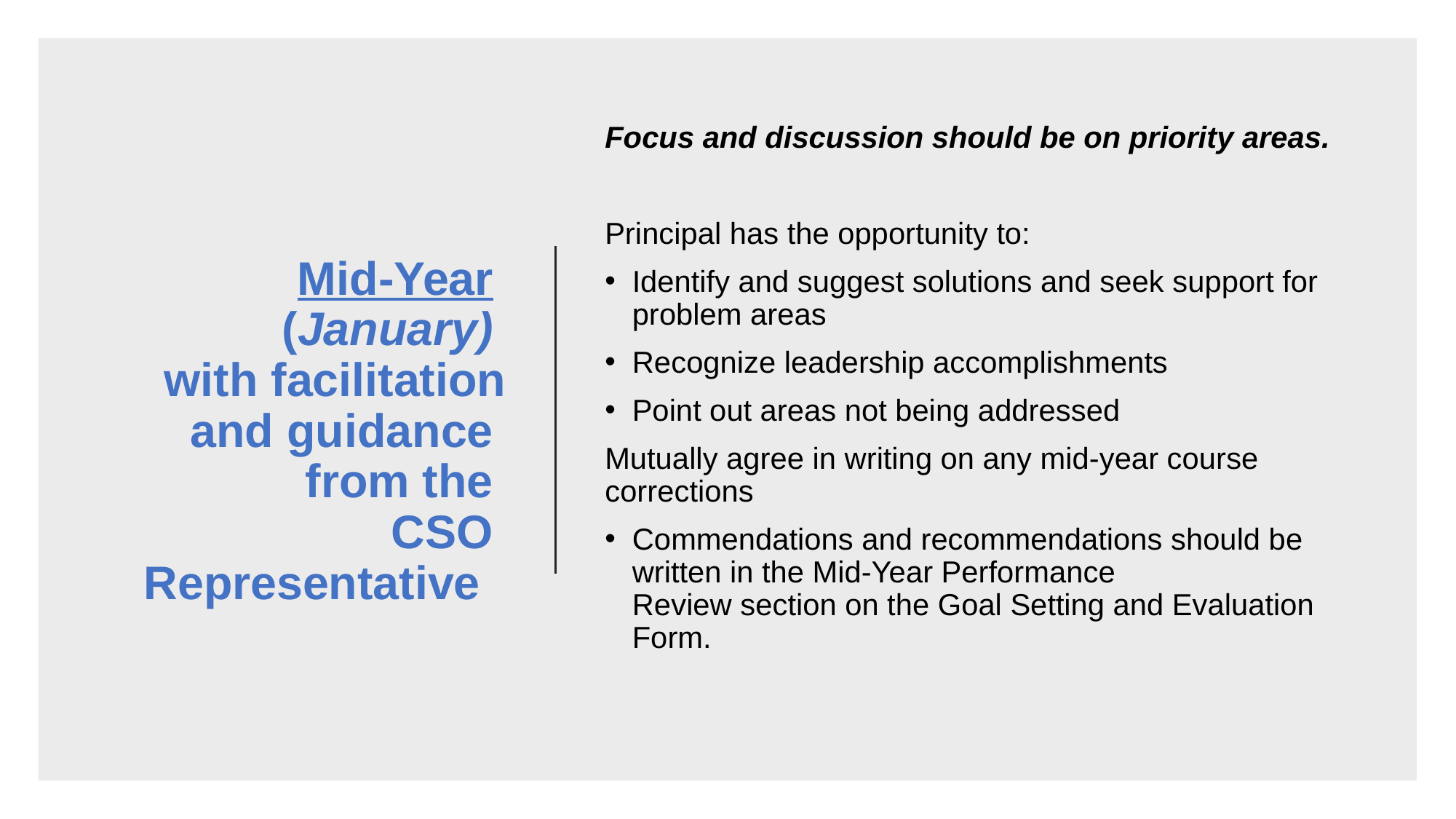

Focus and discussion should be on priority areas.

Principal has the opportunity to:
Identify and suggest solutions and seek support for problem areas
Recognize leadership accomplishments
Point out areas not being addressed
Mutually agree in writing on any mid-year course corrections
Commendations and recommendations should be written in the Mid-Year Performance Review section on the Goal Setting and Evaluation Form.

# Mid-Year  (January)  with facilitation and guidance  from the  CSO  Representative